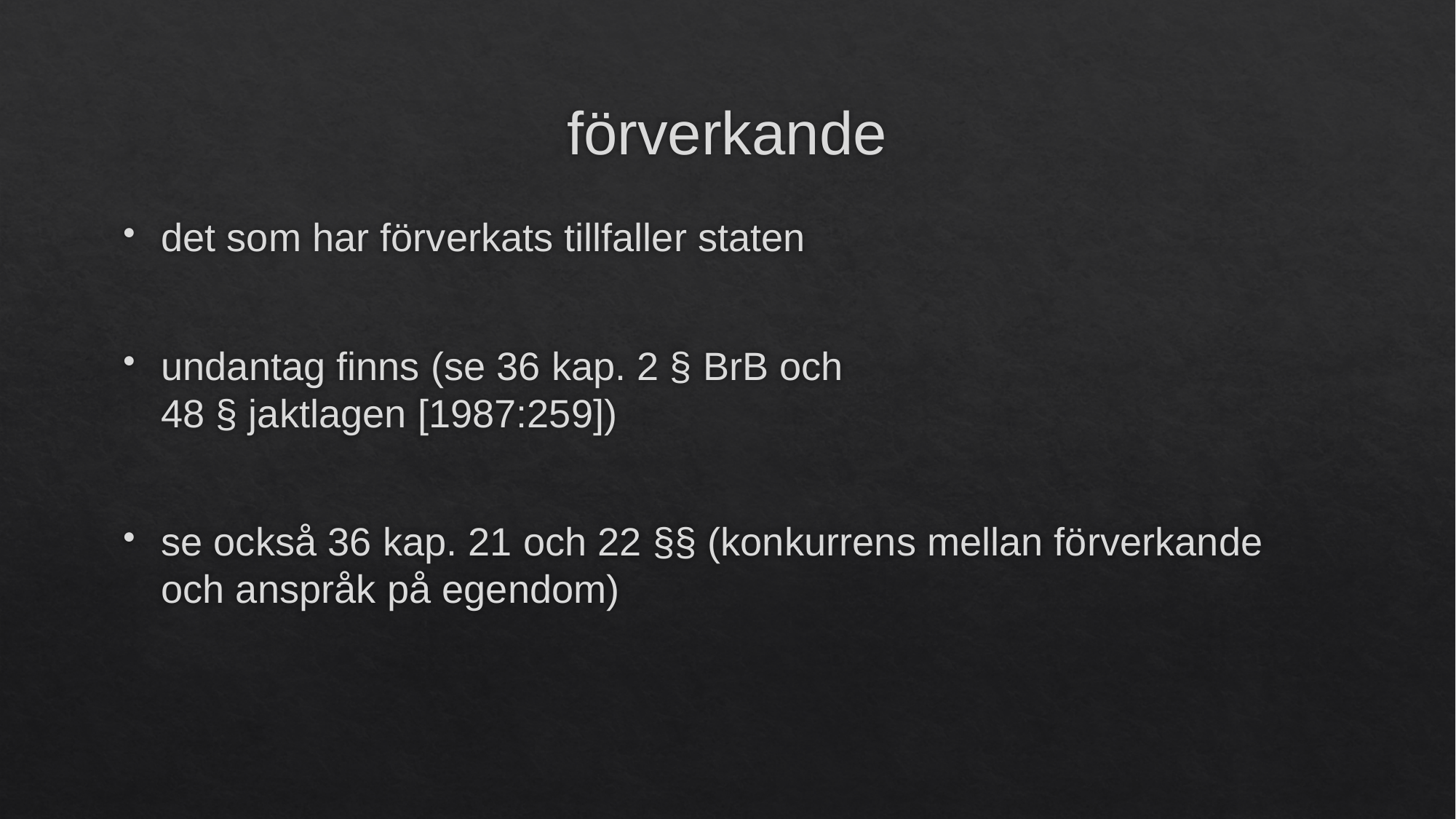

# förverkande
det som har förverkats tillfaller staten

undantag finns (se 36 kap. 2 § BrB och
48 § jaktlagen [1987:259])

se också 36 kap. 21 och 22 §§ (konkurrens mellan förverkande och anspråk på egendom)